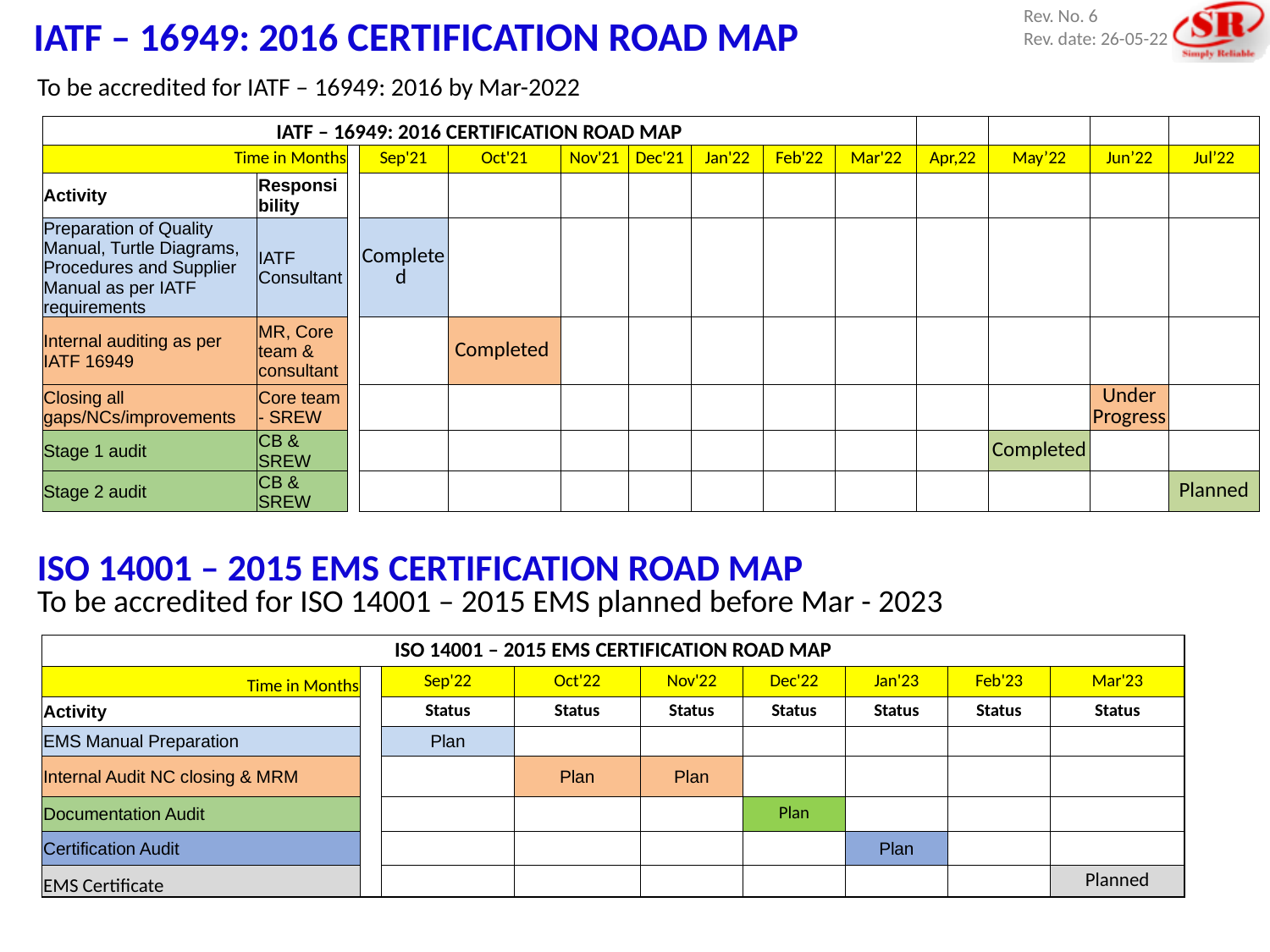

IATF – 16949: 2016 CERTIFICATION ROAD MAP
To be accredited for IATF – 16949: 2016 by Mar-2022
| IATF – 16949: 2016 CERTIFICATION ROAD MAP |  |  |  |  |  |  |  |  |  |  |  |  |  |
| --- | --- | --- | --- | --- | --- | --- | --- | --- | --- | --- | --- | --- | --- |
| Time in Months |  |  | Sep'21 | Oct'21 | Nov'21 | Dec'21 | Jan'22 | Feb'22 | Mar'22 | Apr,22 | May’22 | Jun’22 | Jul’22 |
| Activity | Responsibility |  |  |  |  |  |  |  |  |  |  |  |  |
| Preparation of Quality Manual, Turtle Diagrams, Procedures and Supplier Manual as per IATF requirements | IATF Consultant |  | Completed |  |  |  |  |  |  |  |  |  |  |
| Internal auditing as per IATF 16949 | MR, Core team & consultant |  |  | Completed |  |  |  |  |  |  |  |  |  |
| Closing all gaps/NCs/improvements | Core team - SREW |  |  |  |  |  |  |  |  |  |  | Under Progress |  |
| Stage 1 audit | CB & SREW |  |  |  |  |  |  |  |  |  | Completed |  |  |
| Stage 2 audit | CB & SREW |  |  |  |  |  |  |  |  |  |  |  | Planned |
ISO 14001 – 2015 EMS CERTIFICATION ROAD MAP
To be accredited for ISO 14001 – 2015 EMS planned before Mar - 2023
| ISO 14001 – 2015 EMS CERTIFICATION ROAD MAP |  |  |  |  |  |  |  |  |
| --- | --- | --- | --- | --- | --- | --- | --- | --- |
| Time in Months |  | Sep'22 | Oct'22 | Nov'22 | Dec'22 | Jan'23 | Feb'23 | Mar'23 |
| Activity |  | Status | Status | Status | Status | Status | Status | Status |
| EMS Manual Preparation |  | Plan |  |  |  |  |  |  |
| Internal Audit NC closing & MRM |  |  | Plan | Plan |  |  |  |  |
| Documentation Audit |  |  |  |  | Plan |  |  |  |
| Certification Audit |  |  |  |  |  | Plan |  |  |
| EMS Certificate |  |  |  |  |  |  |  | Planned |